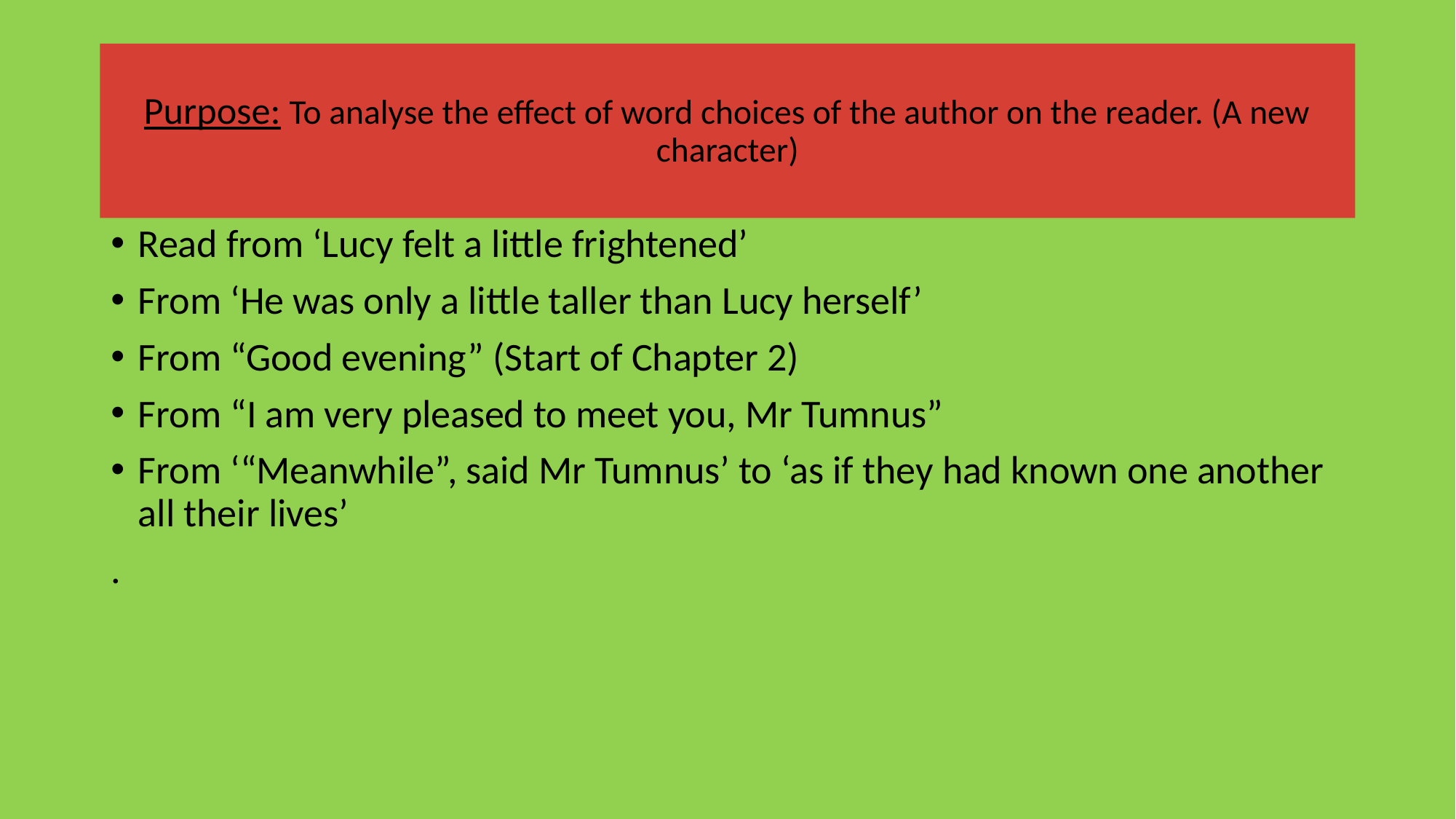

# Purpose: To analyse the effect of word choices of the author on the reader. (A new character)
Read from ‘Lucy felt a little frightened’
From ‘He was only a little taller than Lucy herself’
From “Good evening” (Start of Chapter 2)
From “I am very pleased to meet you, Mr Tumnus”
From ‘“Meanwhile”, said Mr Tumnus’ to ‘as if they had known one another all their lives’
.